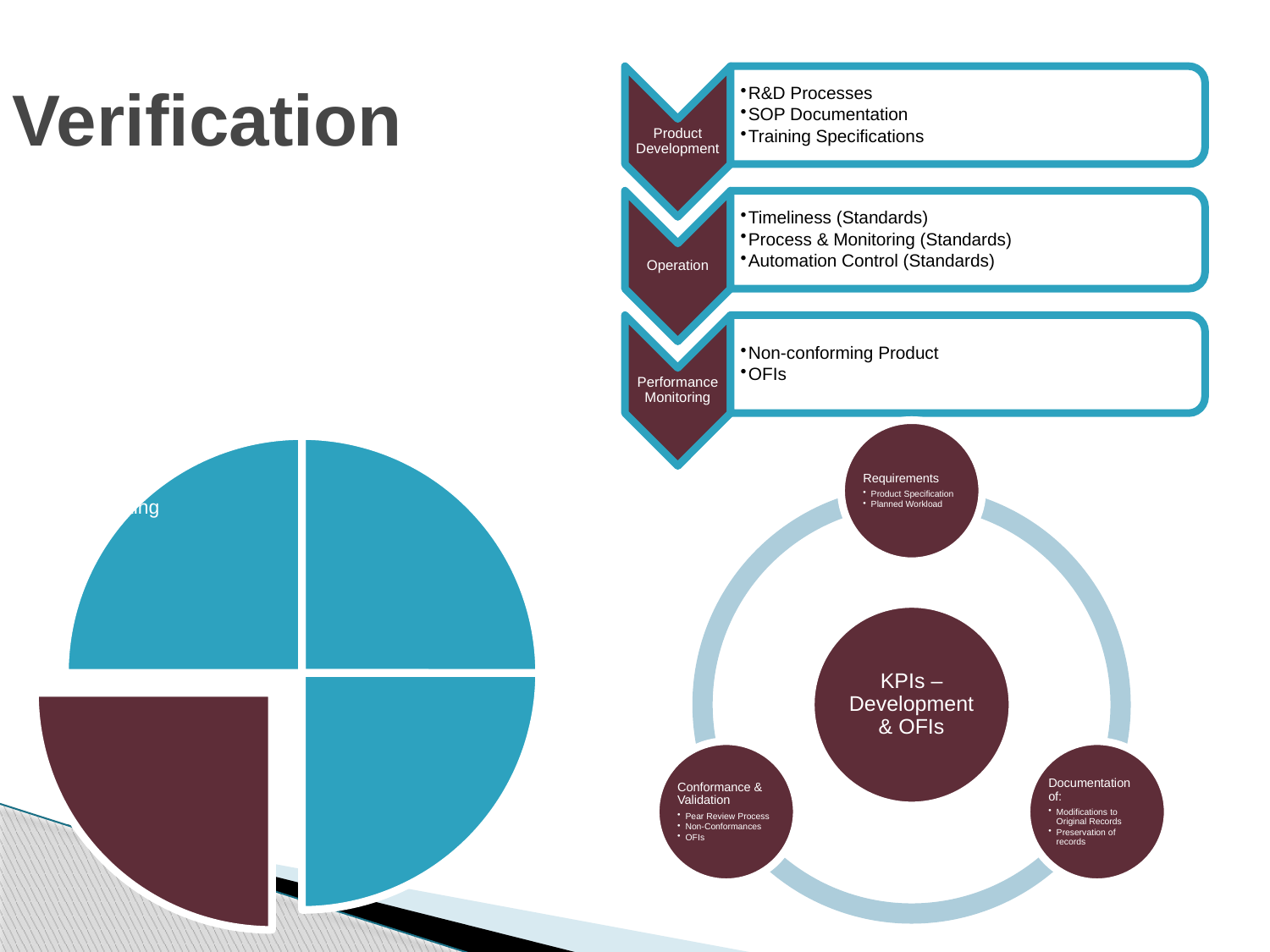

Verification
Product Development
R&D Processes
SOP Documentation
Training Specifications
Operation
Timeliness (Standards)
Process & Monitoring (Standards)
Automation Control (Standards)
Performance Monitoring
Non-conforming Product
OFIs
Specifications
LTP Planning
Annual Plan
Data Collection
Quality Control
Verification
Quality Assurance
Delivery
Analysis
Reporting
KPIs – Development & OFIs
Requirements
Product Specification
Planned Workload
Documentation of:
Modifications to Original Records
Preservation of records
Conformance & Validation
Pear Review Process
Non-Conformances
OFIs